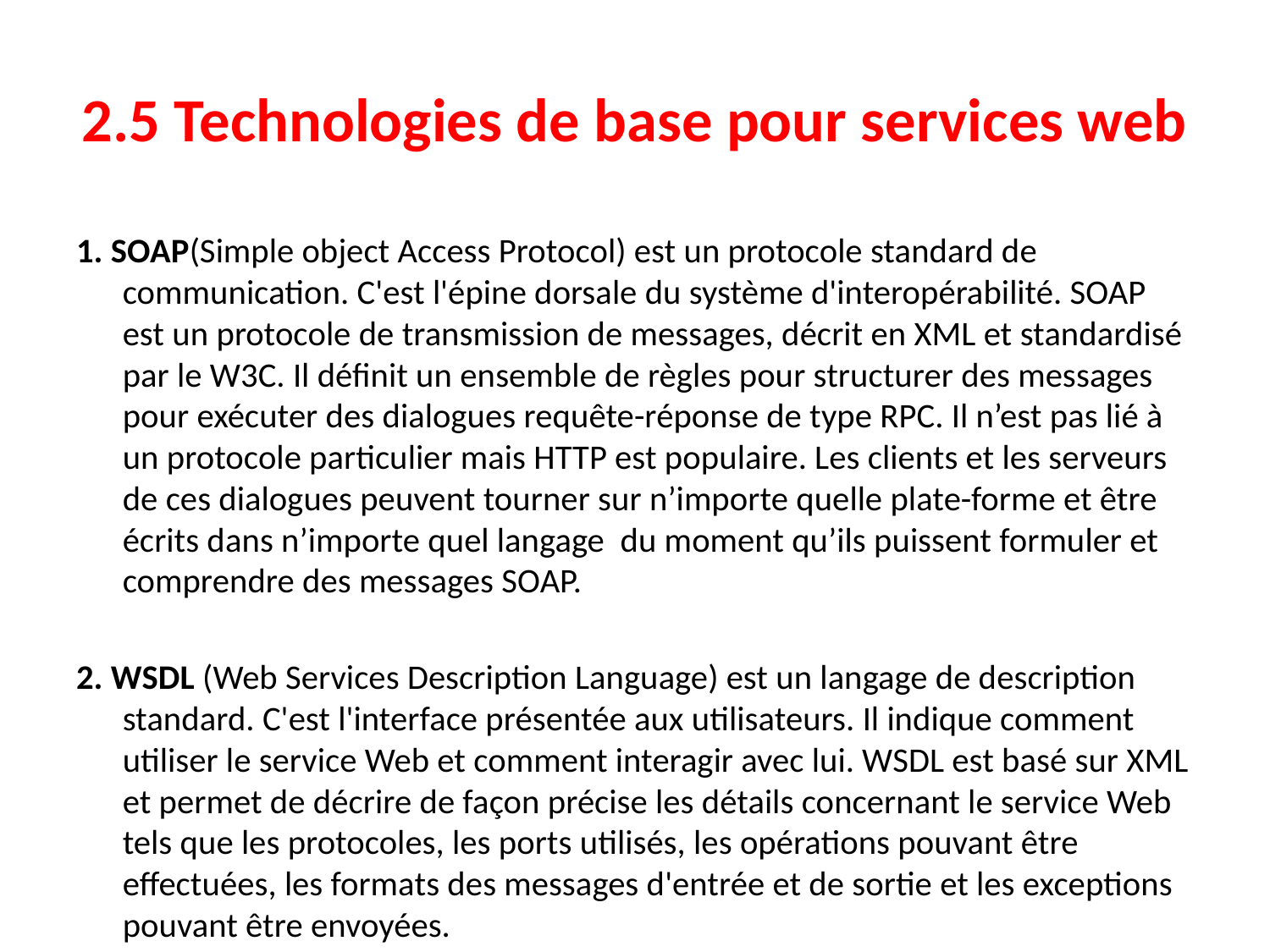

# 2.5 Technologies de base pour services web
1. SOAP(Simple object Access Protocol) est un protocole standard de communication. C'est l'épine dorsale du système d'interopérabilité. SOAP est un protocole de transmission de messages, décrit en XML et standardisé par le W3C. Il définit un ensemble de règles pour structurer des messages pour exécuter des dialogues requête-réponse de type RPC. Il n’est pas lié à un protocole particulier mais HTTP est populaire. Les clients et les serveurs de ces dialogues peuvent tourner sur n’importe quelle plate-forme et être écrits dans n’importe quel langage  du moment qu’ils puissent formuler et comprendre des messages SOAP.

2. WSDL (Web Services Description Language) est un langage de description standard. C'est l'interface présentée aux utilisateurs. Il indique comment utiliser le service Web et comment interagir avec lui. WSDL est basé sur XML et permet de décrire de façon précise les détails concernant le service Web tels que les protocoles, les ports utilisés, les opérations pouvant être effectuées, les formats des messages d'entrée et de sortie et les exceptions pouvant être envoyées.